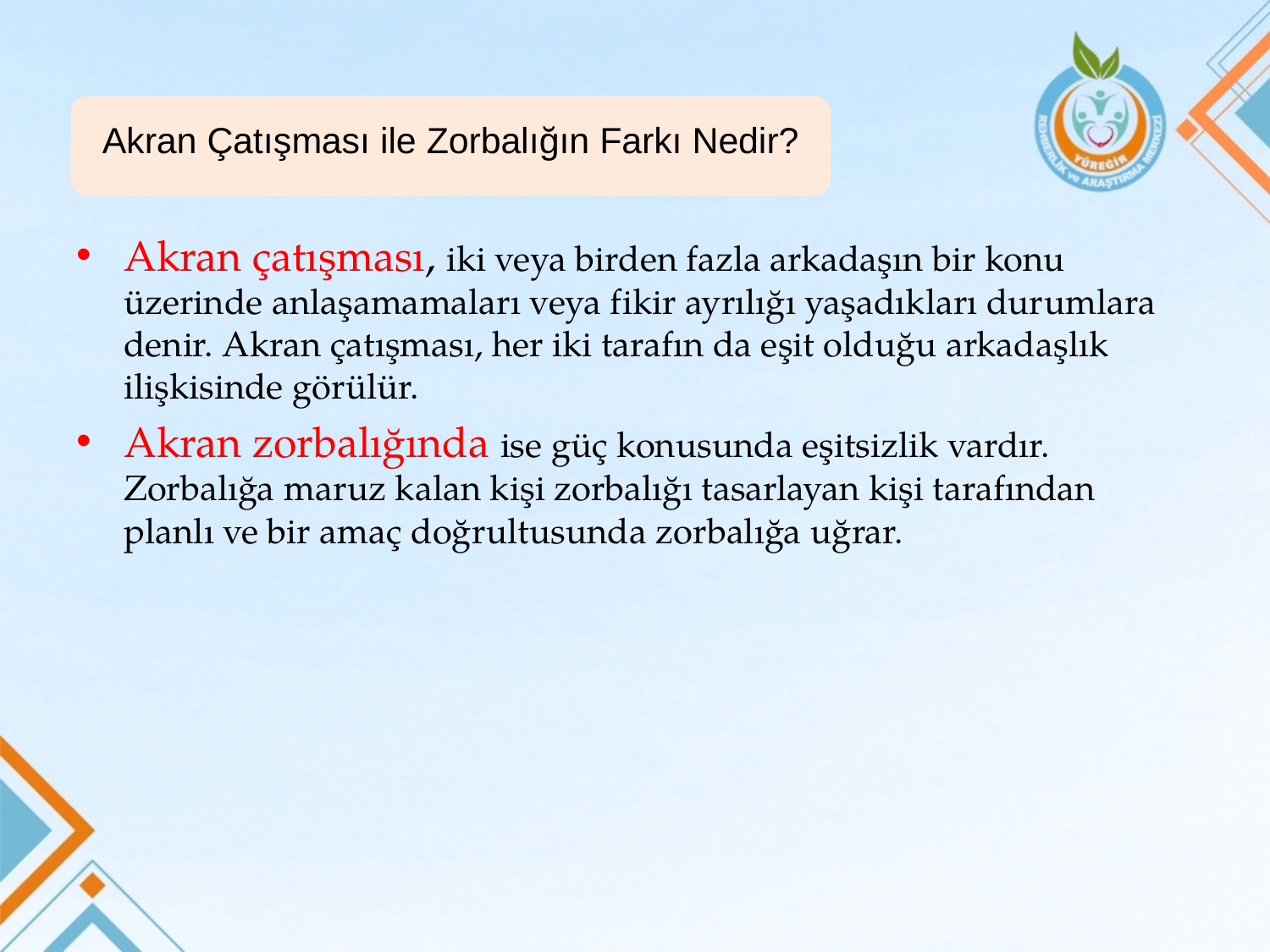

Akran Çatışması ile Zorbalığın Farkı Nedir?

Akran çatışması, iki veya birden fazla arkadaşın bir konu üzerinde anlaşamamaları veya fikir ayrılığı yaşadıkları durumlara denir. Akran çatışması, her iki tarafın da eşit olduğu arkadaşlık ilişkisinde görülür.
Akran zorbalığında ise güç konusunda eşitsizlik vardır. Zorbalığa maruz kalan kişi zorbalığı tasarlayan kişi tarafından planlı ve bir amaç doğrultusunda zorbalığa uğrar.